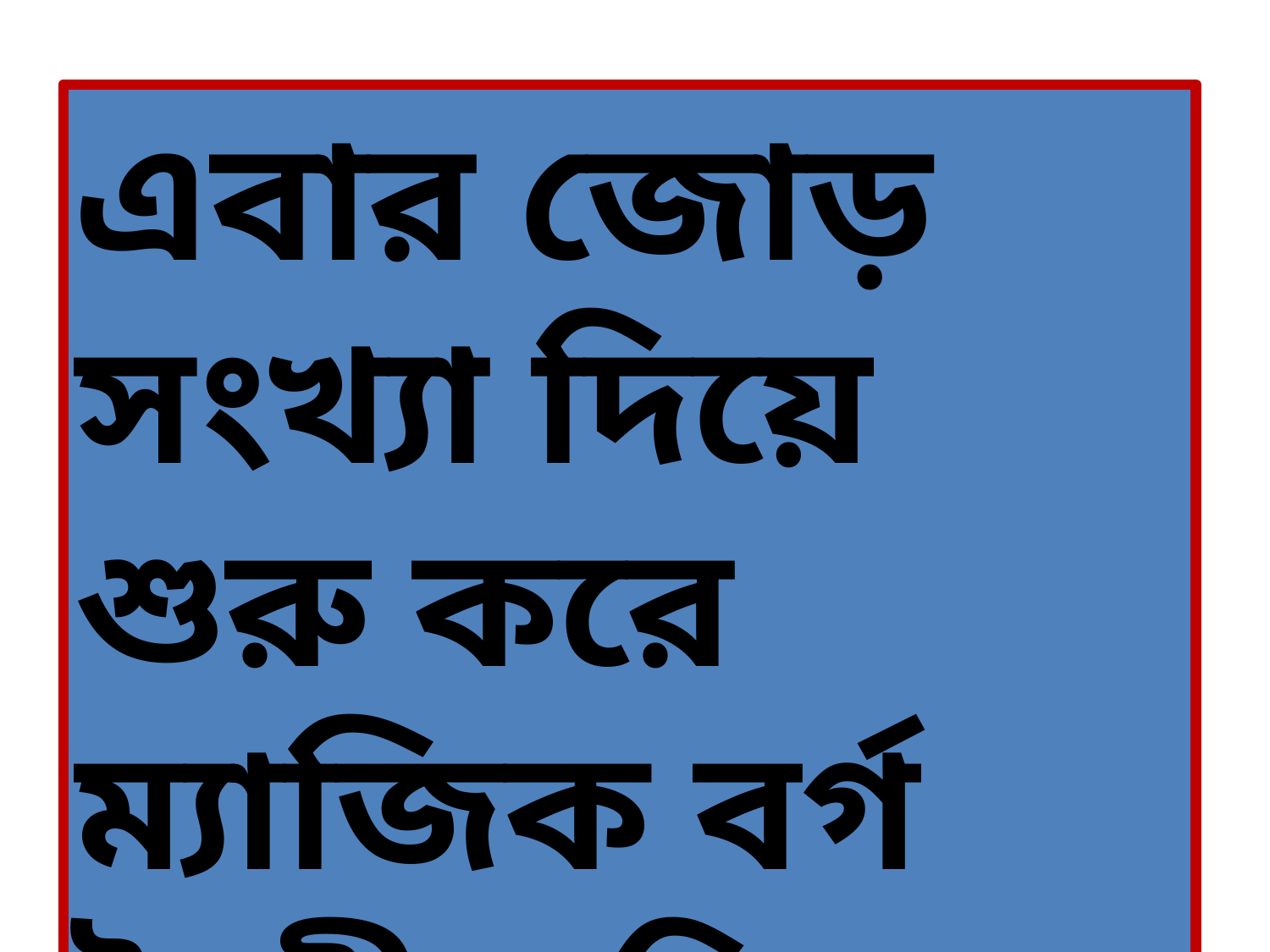

এবার জোড় সংখ্যা দিয়ে শুরু করে ম্যাজিক বর্গ তৈরী করি।